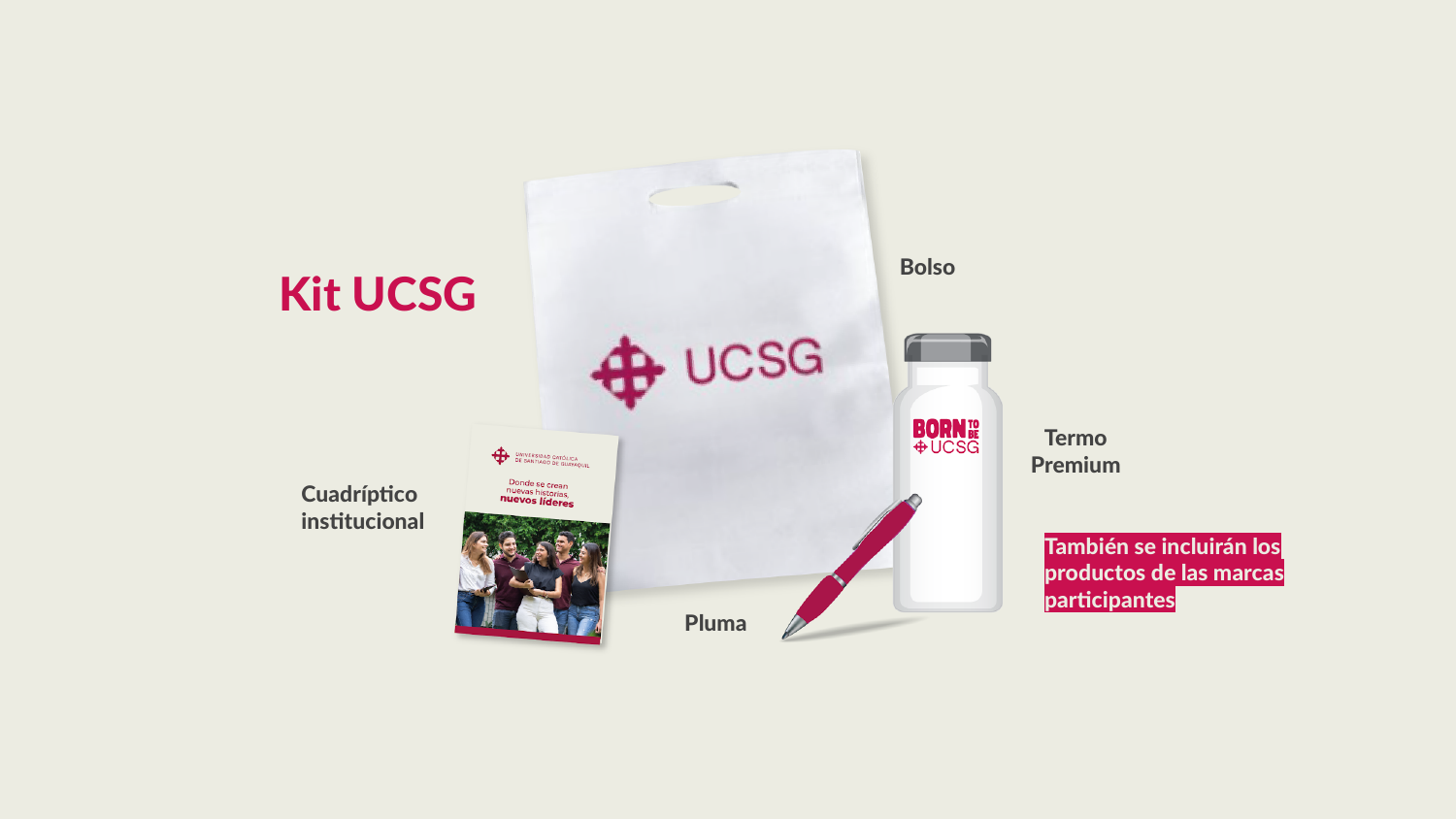

Bolso
Kit UCSG
Termo
Premium
Cuadríptico institucional
También se incluirán los productos de las marcas participantes
Pluma